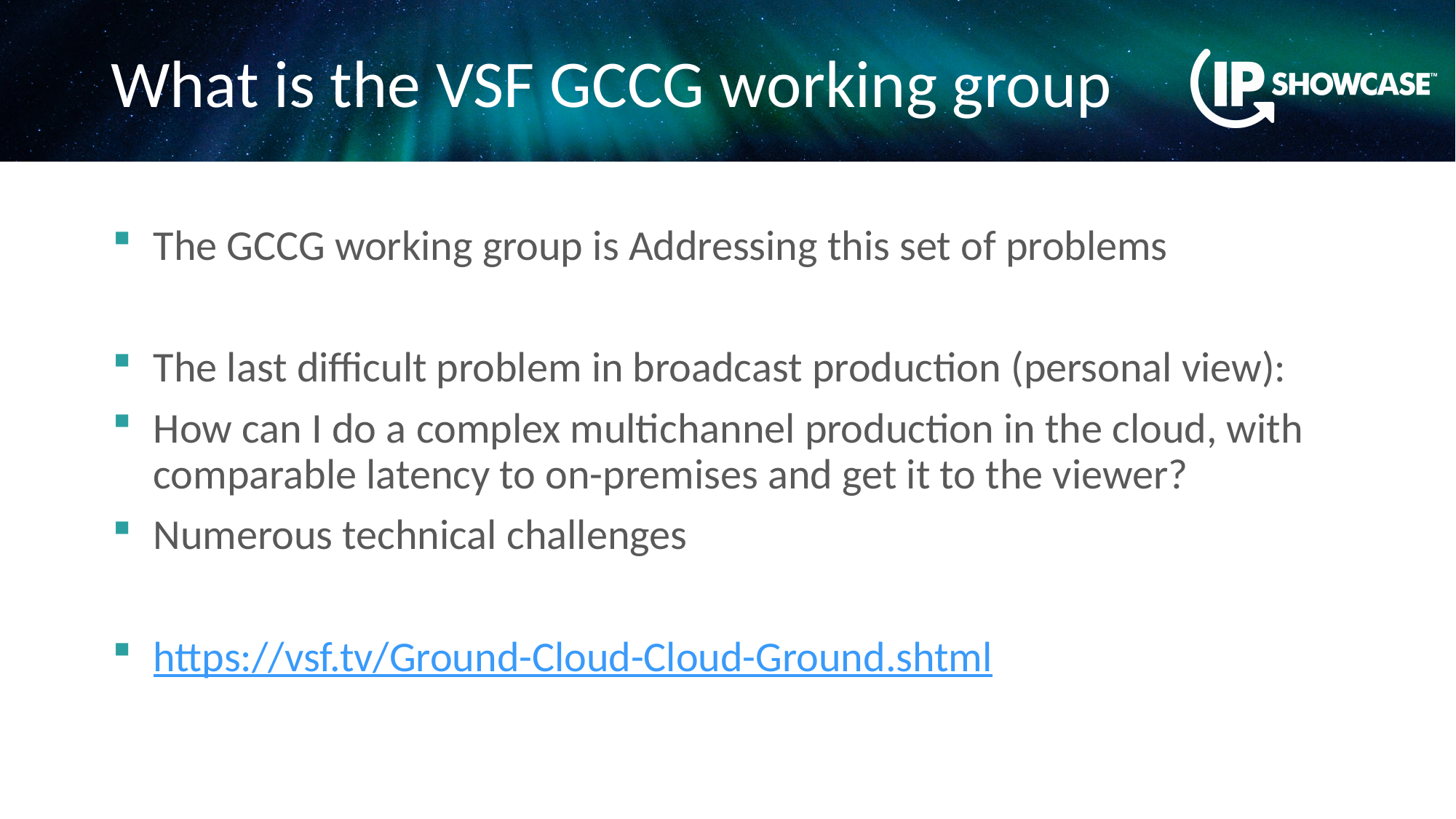

# What is the VSF GCCG working group
The GCCG working group is Addressing this set of problems

The last difficult problem in broadcast production (personal view):
How can I do a complex multichannel production in the cloud, with comparable latency to on-premises and get it to the viewer?
Numerous technical challenges

https://vsf.tv/Ground-Cloud-Cloud-Ground.shtml